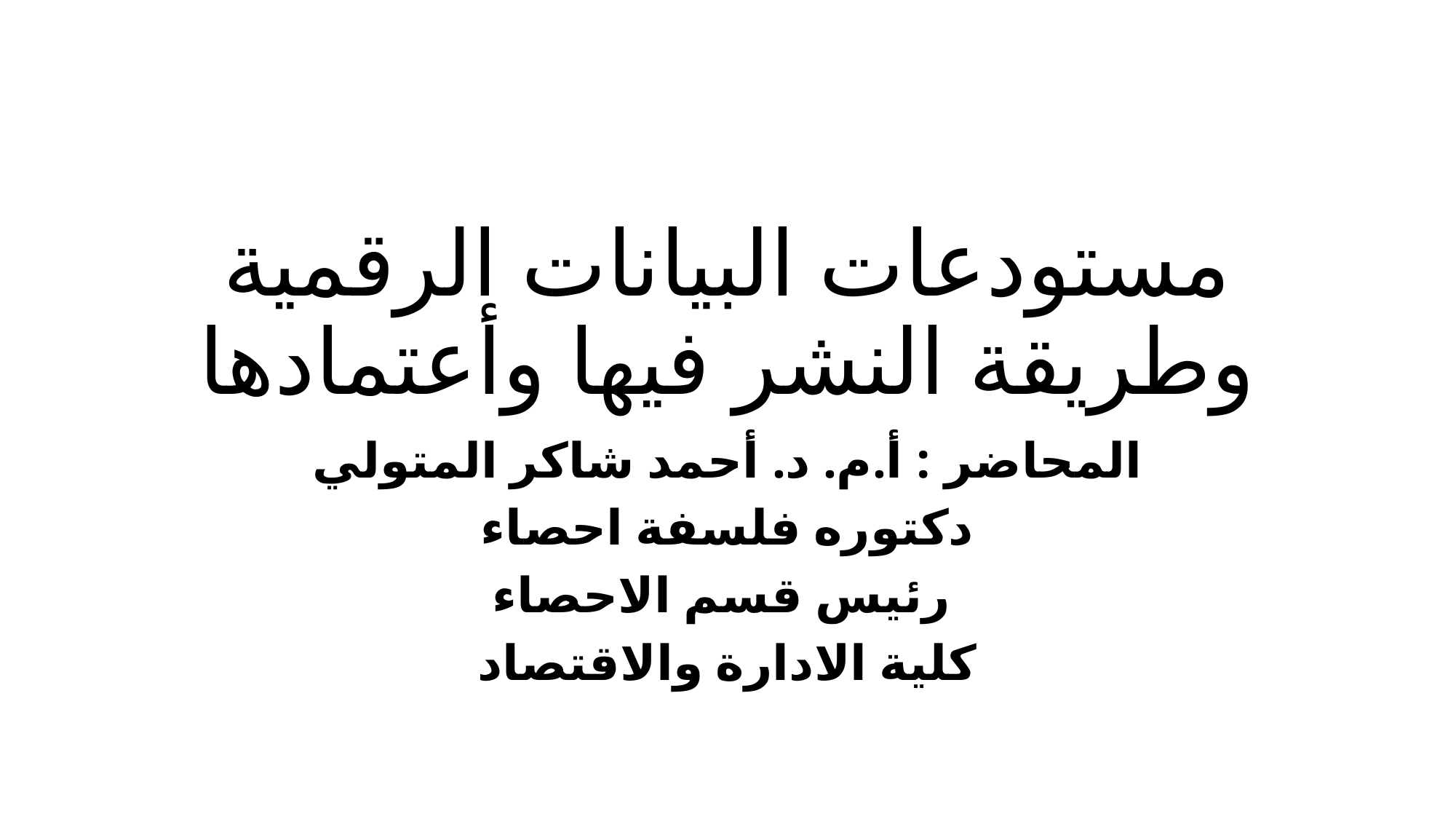

# مستودعات البيانات الرقمية وطريقة النشر فيها وأعتمادها
المحاضر : أ.م. د. أحمد شاكر المتولي
دكتوره فلسفة احصاء
رئيس قسم الاحصاء
كلية الادارة والاقتصاد